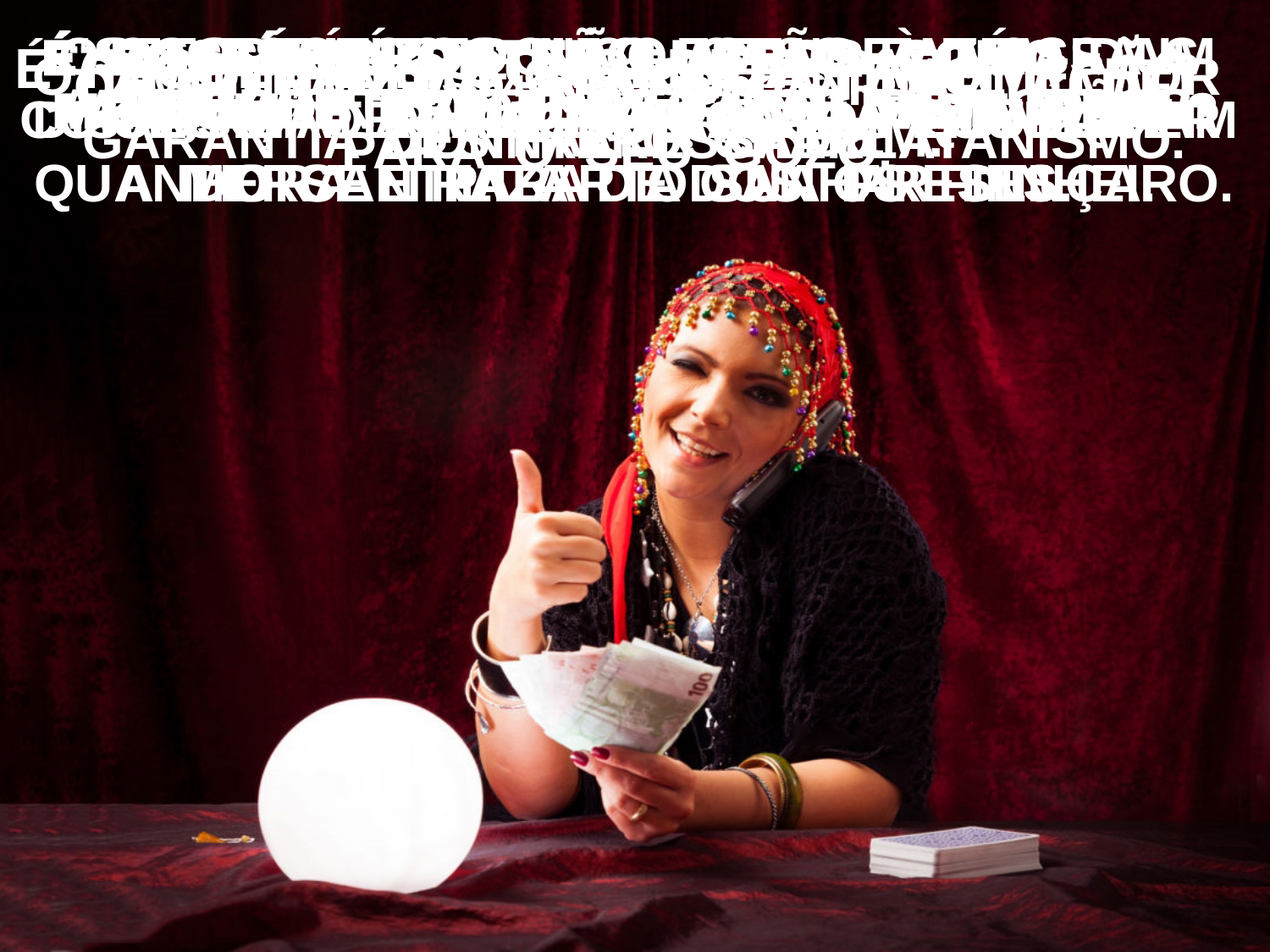

“SE  O  ESPÍRITO  NÃO  ATENDE,  DÁ-SE  UM  JEITO!” -  A  IMAGINAÇÃO  É  FECUNDA  QUANDO  SE  TRATA  DE  GANHAR  DINHEIRO.
OS  ESPÍRITOS  NÃO  ESTÃO  À  NOSSA  DISPOSIÇÃO  PARA  EXIBIÇÃO  À  QUALQUER  HORA  E  PARA  TODOS  OS  FINS.
OS  ESPÍRITOS  POUCO  CASO  FAZEM  DAS  COISAS  MATERIAIS  E  NÃO  NOS  AJUDARIAM  A  MERCANTILIZAR  A  SUA  PRESENÇA.
É  POSSÍVEL  OBTER  LUCROS  COMO           MÉDIUM  E  TER  UMA  FACULDADE  REAL?
É  FACULDADE  CONCEDIDA  PARA                              FAZER  O  BEM.
CHARLATANISMO  E  PRESTIDIGITAÇÃO
O  DESINTERESSE  ABSOLUTO  É  A  MELHOR  GARANTIA  CONTRA  O  CHARLATANISMO.
NÃO  HÁ  CHARLATANISMO  DESINTERESSADO.
O  MÉDIUM  NÃO  RECEBE  A  FACULDADE  PARA  O  SEU  GOZO.
A  RESPOSTA  RESULTA  DOS  PRINCÍPIOS:
A  MEDIUNIDADE  NÃO  É  GANHA  PÃO.